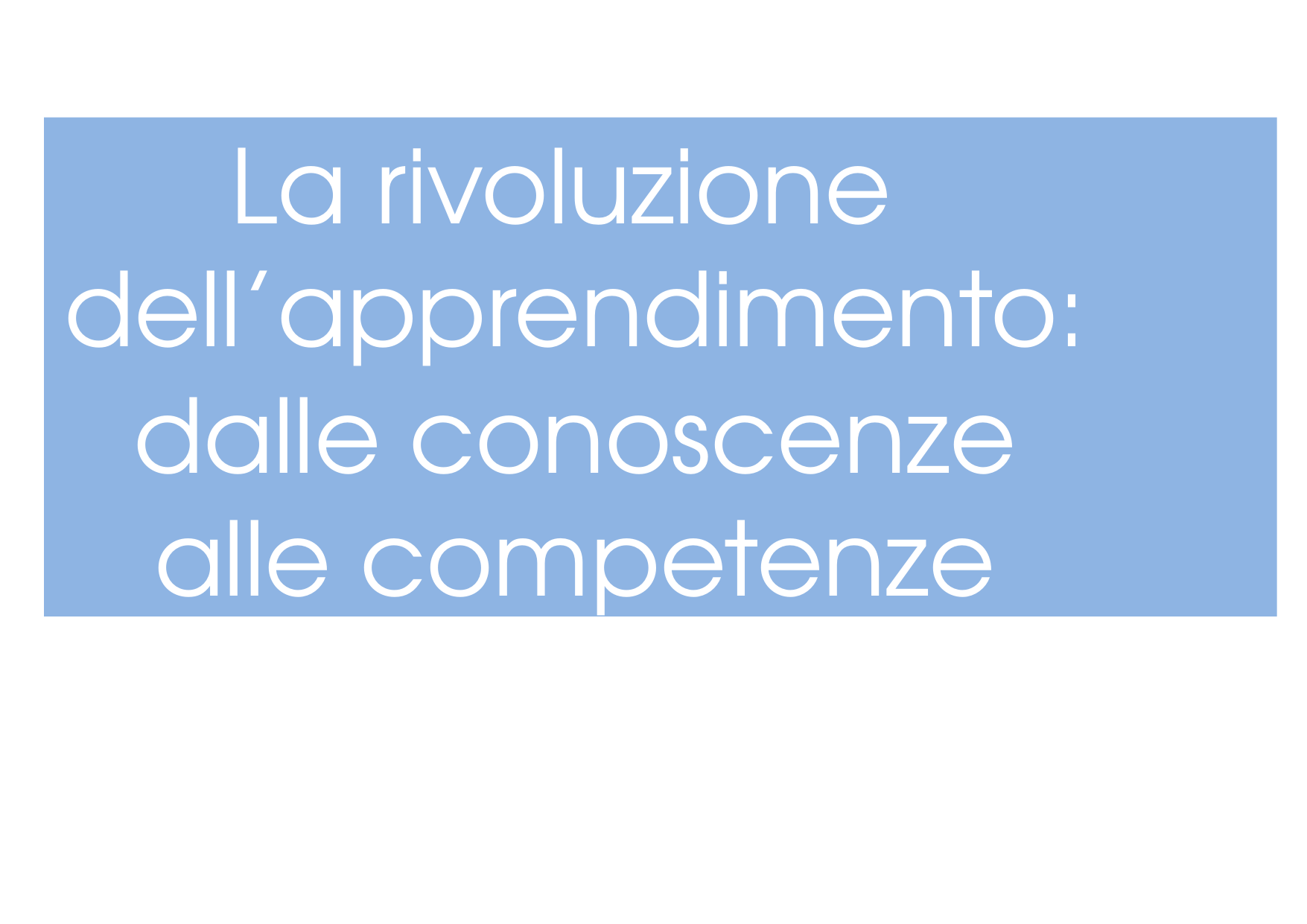

La rivoluzione  dell’apprendimento:
dalle conoscenze alle competenze